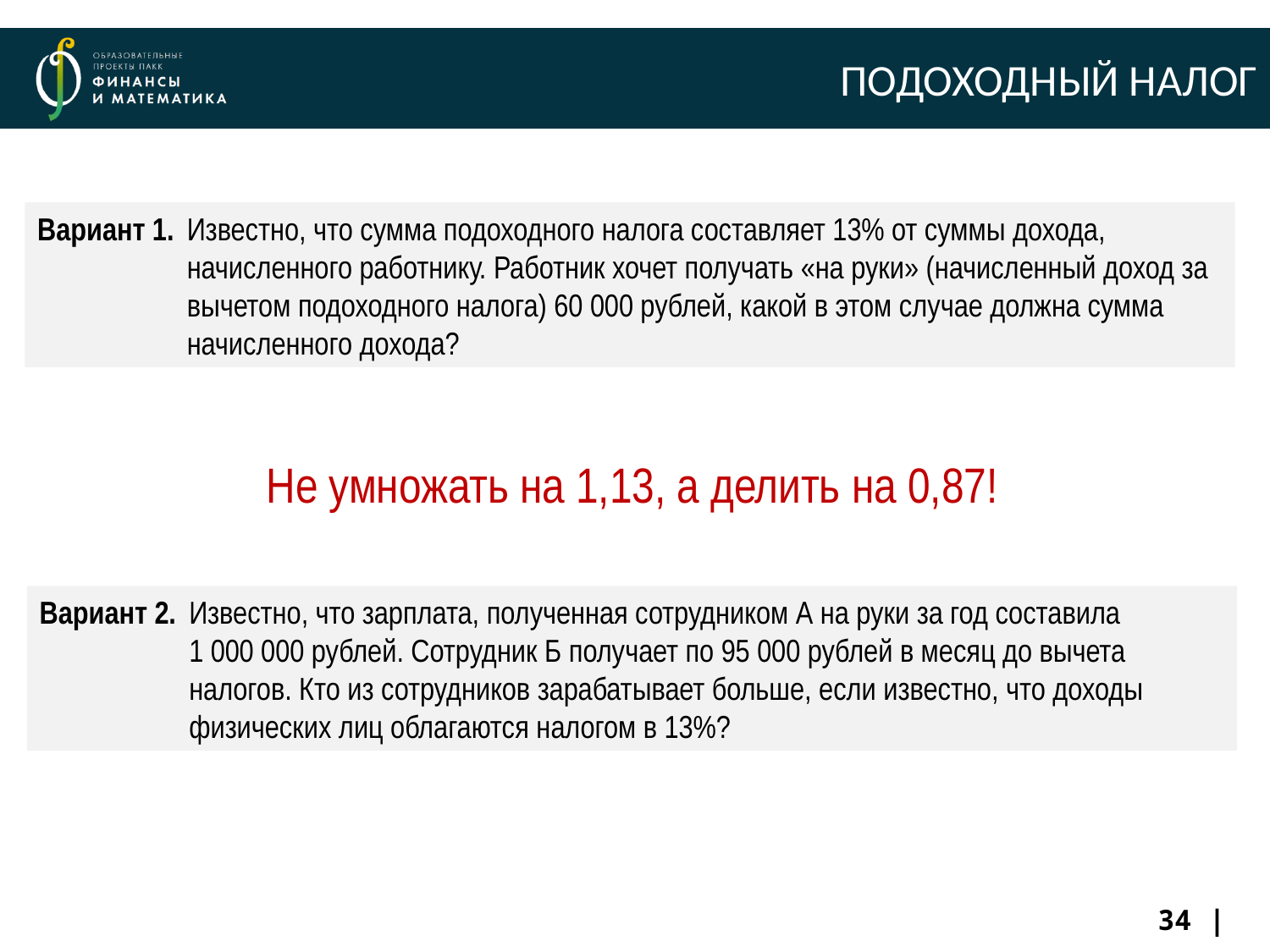

# ПОДОХОДНЫЙ НАЛОГ
Вариант 1. 	Известно, что сумма подоходного налога составляет 13% от суммы дохода, начисленного работнику. Работник хочет получать «на руки» (начисленный доход за вычетом подоходного налога) 60 000 рублей, какой в этом случае должна сумма начисленного дохода?
Не умножать на 1,13, а делить на 0,87!
Вариант 2. 	Известно, что зарплата, полученная сотрудником А на руки за год составила
1 000 000 рублей. Сотрудник Б получает по 95 000 рублей в месяц до вычета налогов. Кто из сотрудников зарабатывает больше, если известно, что доходы физических лиц облагаются налогом в 13%?